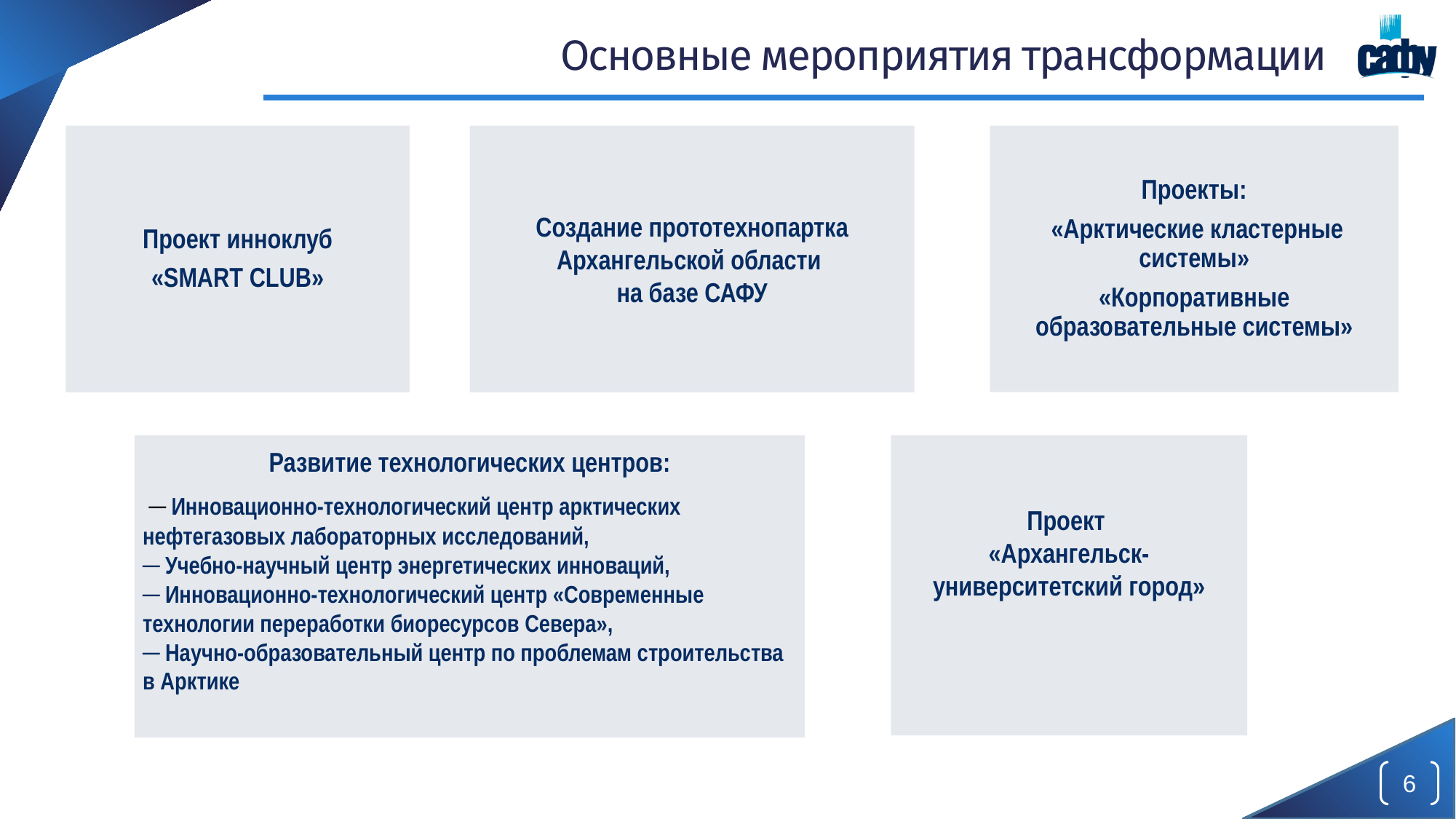

# Основные мероприятия трансформации

Проекты:
 «Арктические кластерные системы»
«Корпоративные образовательные системы»

Проект инноклуб
«SMART CLUB»

Создание прототехнопартка Архангельской области
на базе САФУ

Развитие технологических центров:
 ─ Инновационно-технологический центр арктических нефтегазовых лабораторных исследований,
─ Учебно-научный центр энергетических инноваций,
─ Инновационно-технологический центр «Современные технологии переработки биоресурсов Севера»,
─ Научно-образовательный центр по проблемам строительства в Арктике

Проект
«Архангельск- университетский город»

6